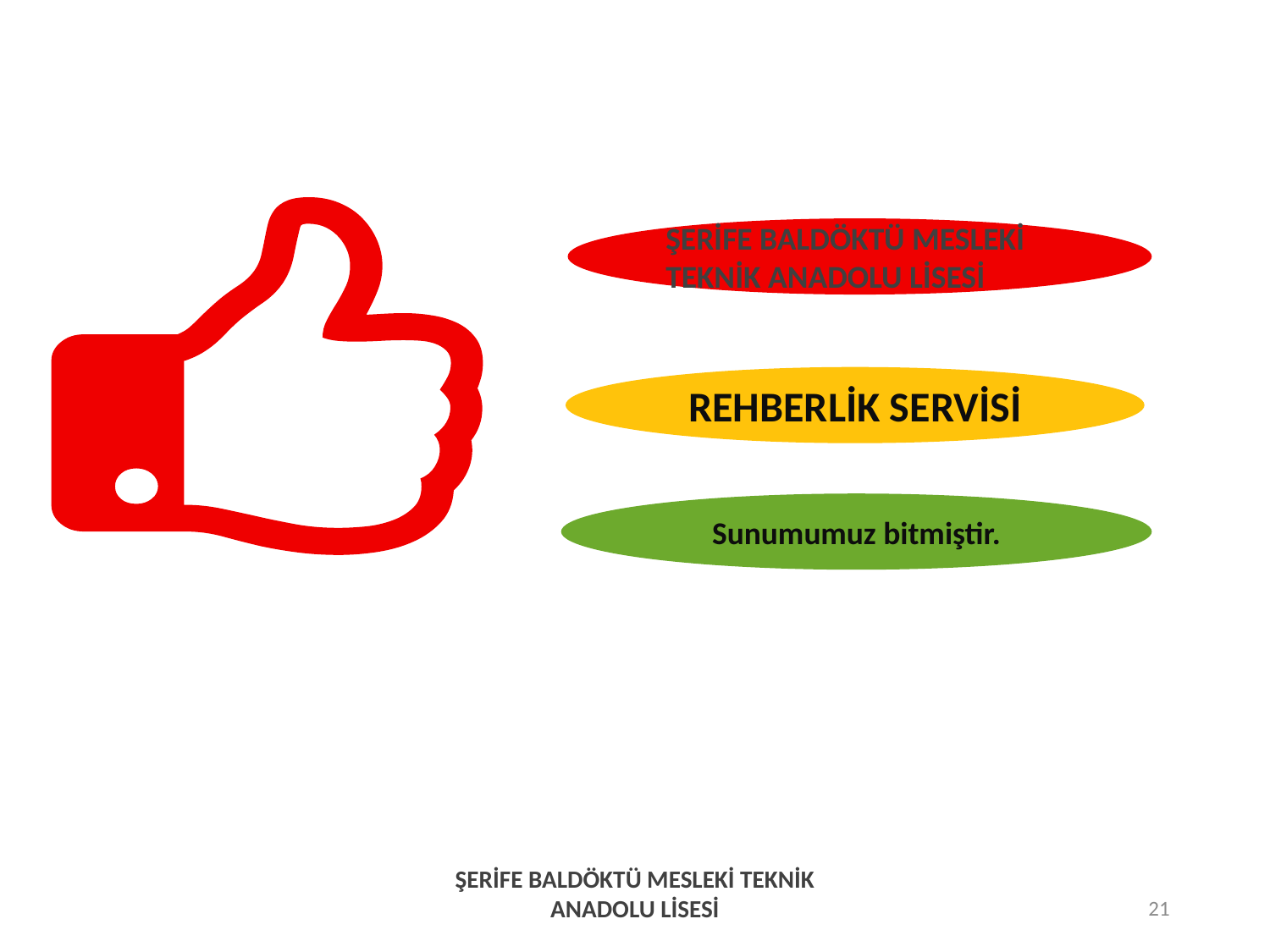

ŞERİFE BALDÖKTÜ MESLEKİ TEKNİK ANADOLU LİSESİ
REHBERLİK SERVİSİ
Sunumumuz bitmiştir.
ŞERİFE BALDÖKTÜ MESLEKİ TEKNİK ANADOLU LİSESİ

21